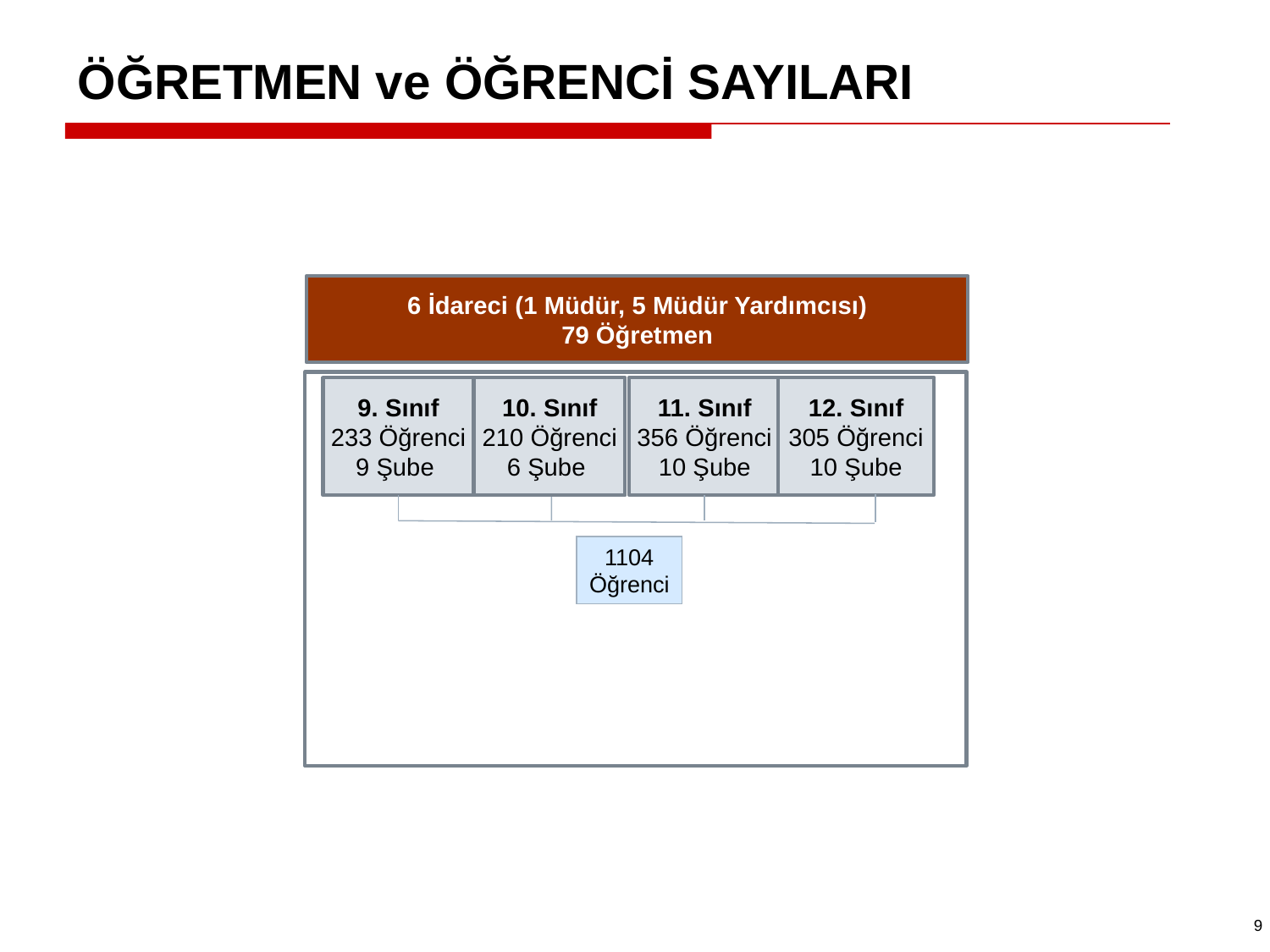

# ÖĞRETMEN ve ÖĞRENCİ SAYILARI
6 İdareci (1 Müdür, 5 Müdür Yardımcısı)
79 Öğretmen

11. Sınıf
356 Öğrenci
10 Şube
12. Sınıf
305 Öğrenci
10 Şube
9. Sınıf
233 Öğrenci
9 Şube
10. Sınıf
210 Öğrenci
6 Şube
1104
Öğrenci

9